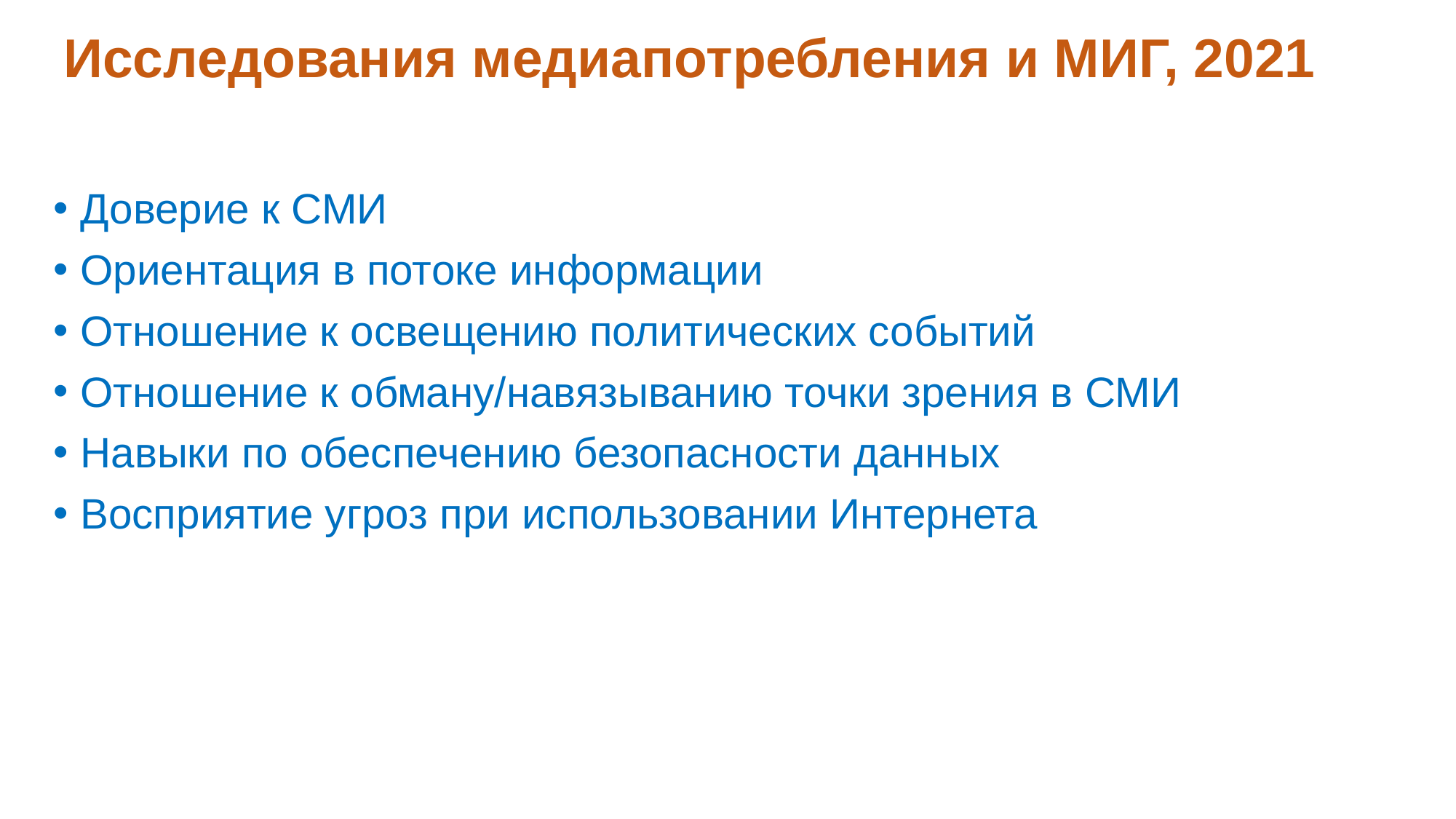

Исследования медиапотребления и МИГ, 2021
Доверие к СМИ
Ориентация в потоке информации
Отношение к освещению политических событий
Отношение к обману/навязыванию точки зрения в СМИ
Навыки по обеспечению безопасности данных
Восприятие угроз при использовании Интернета